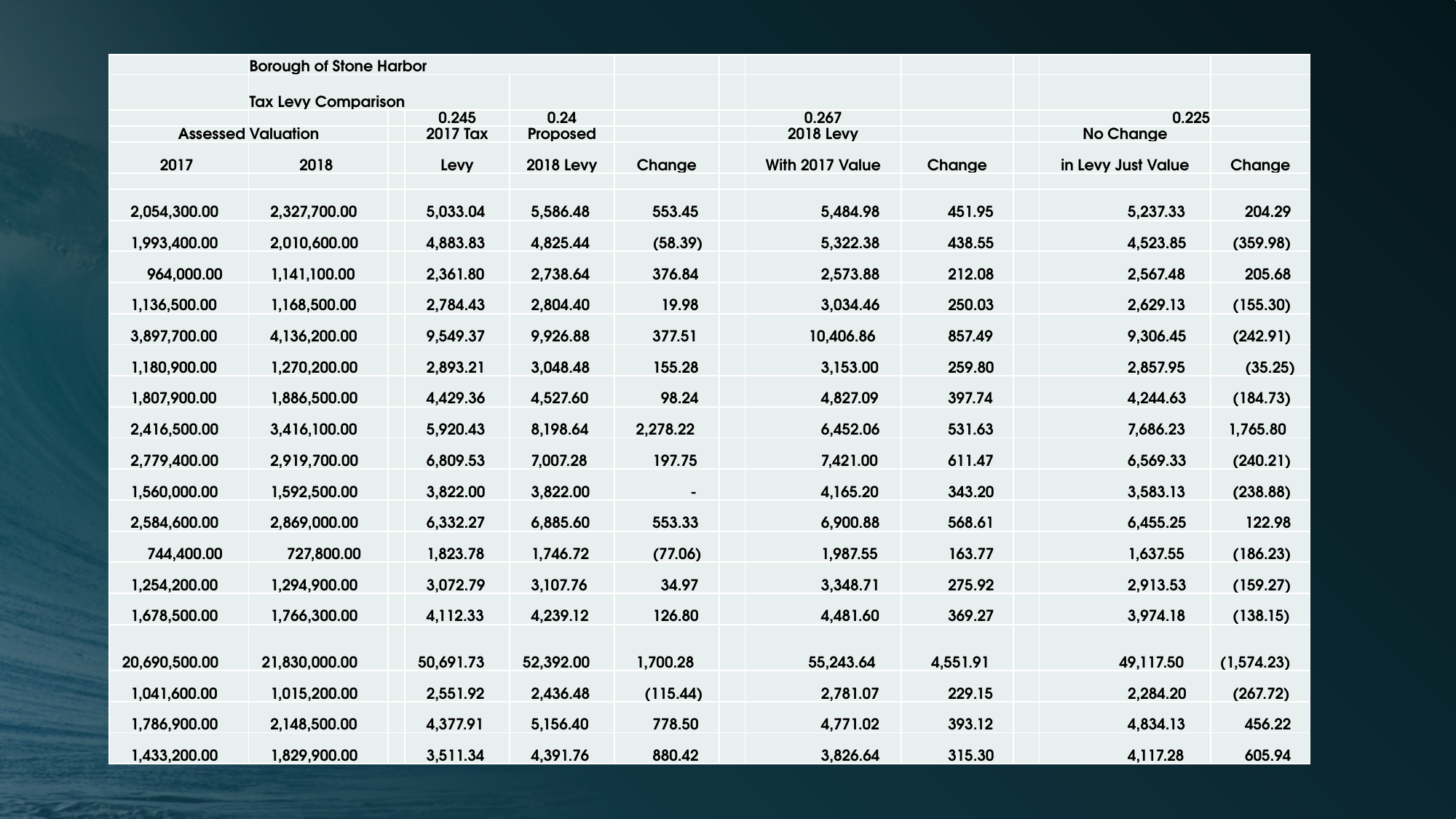

|  | Borough of Stone Harbor |  |  |  |  |  |  |  |  |  |  |
| --- | --- | --- | --- | --- | --- | --- | --- | --- | --- | --- | --- |
|  | Tax Levy Comparison |  |  |  |  |  |  |  |  |  |  |
|  |  |  | 0.245 | 0.24 |  |  | 0.267 |  |  | 0.225 |  |
| Assessed Valuation |  |  | 2017 Tax | Proposed |  |  | 2018 Levy |  |  | No Change |  |
| 2017 | 2018 |  | Levy | 2018 Levy | Change |  | With 2017 Value | Change |  | in Levy Just Value | Change |
|  |  |  |  |  |  |  |  |  |  |  |  |
| 2,054,300.00 | 2,327,700.00 |  | 5,033.04 | 5,586.48 | 553.45 |  | 5,484.98 | 451.95 |  | 5,237.33 | 204.29 |
| 1,993,400.00 | 2,010,600.00 |  | 4,883.83 | 4,825.44 | (58.39) |  | 5,322.38 | 438.55 |  | 4,523.85 | (359.98) |
| 964,000.00 | 1,141,100.00 |  | 2,361.80 | 2,738.64 | 376.84 |  | 2,573.88 | 212.08 |  | 2,567.48 | 205.68 |
| 1,136,500.00 | 1,168,500.00 |  | 2,784.43 | 2,804.40 | 19.98 |  | 3,034.46 | 250.03 |  | 2,629.13 | (155.30) |
| 3,897,700.00 | 4,136,200.00 |  | 9,549.37 | 9,926.88 | 377.51 |  | 10,406.86 | 857.49 |  | 9,306.45 | (242.91) |
| 1,180,900.00 | 1,270,200.00 |  | 2,893.21 | 3,048.48 | 155.28 |  | 3,153.00 | 259.80 |  | 2,857.95 | (35.25) |
| 1,807,900.00 | 1,886,500.00 |  | 4,429.36 | 4,527.60 | 98.24 |  | 4,827.09 | 397.74 |  | 4,244.63 | (184.73) |
| 2,416,500.00 | 3,416,100.00 |  | 5,920.43 | 8,198.64 | 2,278.22 |  | 6,452.06 | 531.63 |  | 7,686.23 | 1,765.80 |
| 2,779,400.00 | 2,919,700.00 |  | 6,809.53 | 7,007.28 | 197.75 |  | 7,421.00 | 611.47 |  | 6,569.33 | (240.21) |
| 1,560,000.00 | 1,592,500.00 |  | 3,822.00 | 3,822.00 | - |  | 4,165.20 | 343.20 |  | 3,583.13 | (238.88) |
| 2,584,600.00 | 2,869,000.00 |  | 6,332.27 | 6,885.60 | 553.33 |  | 6,900.88 | 568.61 |  | 6,455.25 | 122.98 |
| 744,400.00 | 727,800.00 |  | 1,823.78 | 1,746.72 | (77.06) |  | 1,987.55 | 163.77 |  | 1,637.55 | (186.23) |
| 1,254,200.00 | 1,294,900.00 |  | 3,072.79 | 3,107.76 | 34.97 |  | 3,348.71 | 275.92 |  | 2,913.53 | (159.27) |
| 1,678,500.00 | 1,766,300.00 |  | 4,112.33 | 4,239.12 | 126.80 |  | 4,481.60 | 369.27 |  | 3,974.18 | (138.15) |
| 20,690,500.00 | 21,830,000.00 |  | 50,691.73 | 52,392.00 | 1,700.28 |  | 55,243.64 | 4,551.91 |  | 49,117.50 | (1,574.23) |
| 1,041,600.00 | 1,015,200.00 |  | 2,551.92 | 2,436.48 | (115.44) |  | 2,781.07 | 229.15 |  | 2,284.20 | (267.72) |
| 1,786,900.00 | 2,148,500.00 |  | 4,377.91 | 5,156.40 | 778.50 |  | 4,771.02 | 393.12 |  | 4,834.13 | 456.22 |
| 1,433,200.00 | 1,829,900.00 |  | 3,511.34 | 4,391.76 | 880.42 |  | 3,826.64 | 315.30 |  | 4,117.28 | 605.94 |